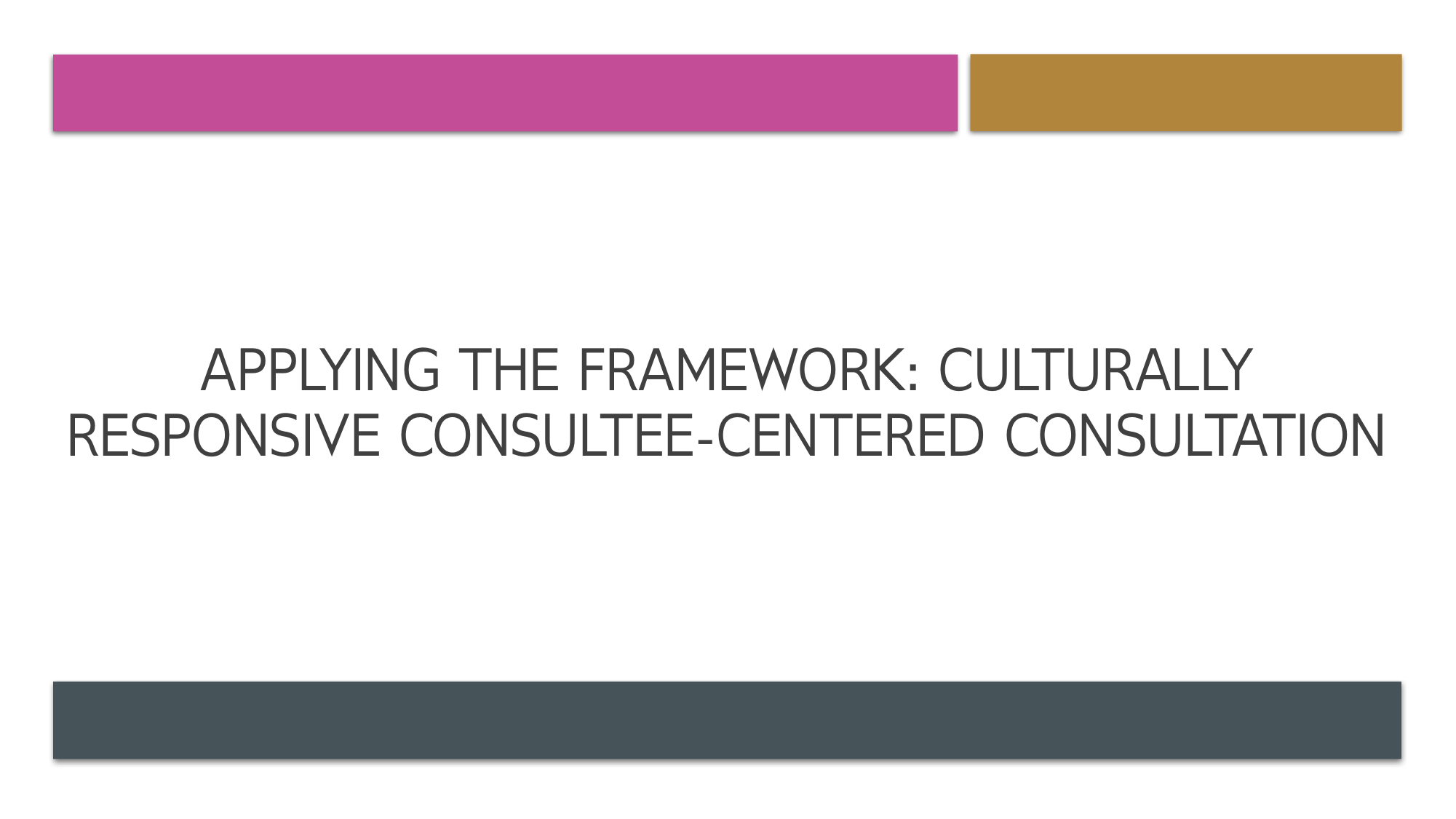

# Applying the Framework: Culturally Responsive Consultee-Centered Consultation